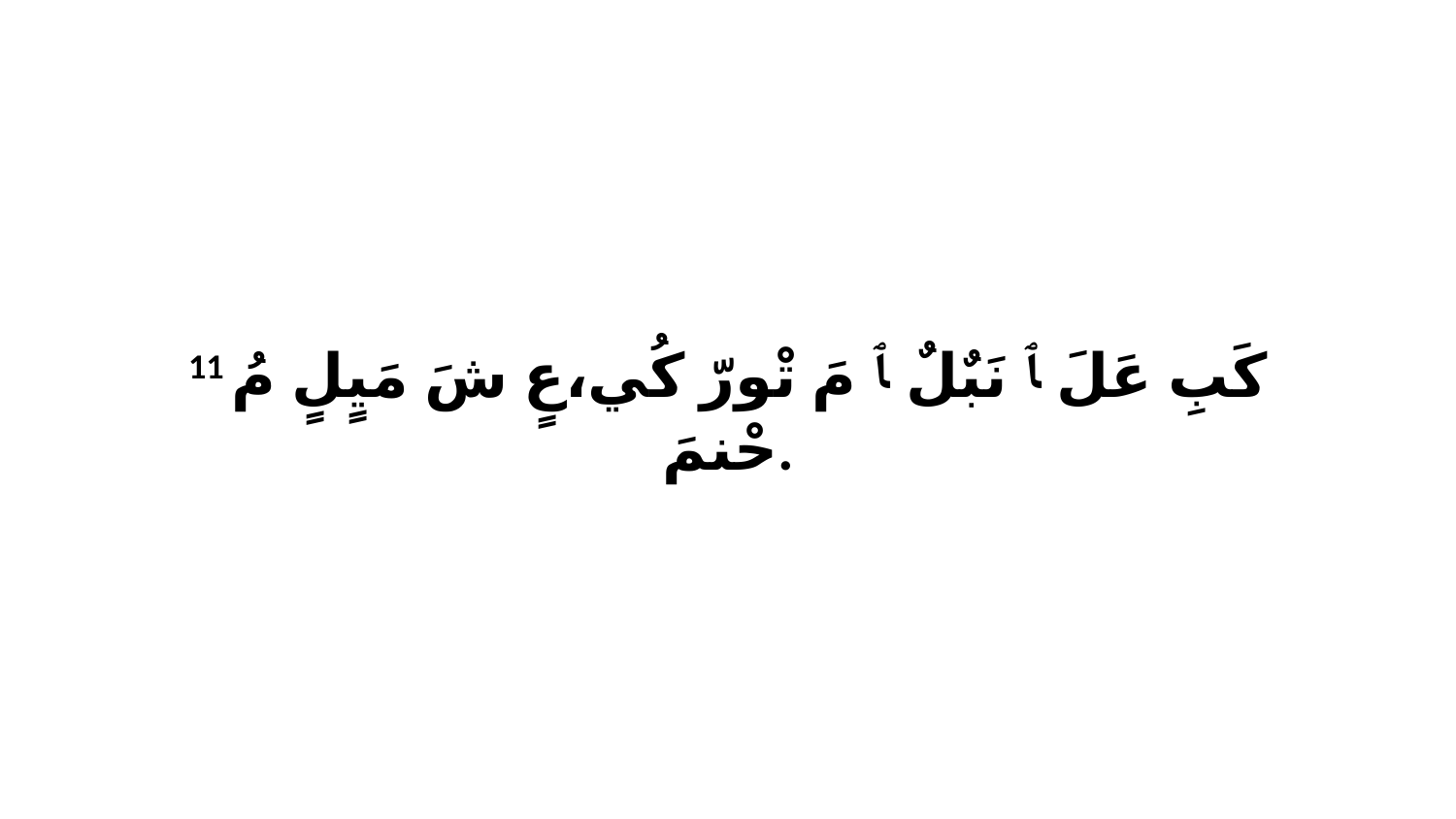

11 كَبِ عَلَ ﭑ نَبٌلٌ ﭑ مَ تْورّ كُي،عٍ شَ مَيٍلٍ مُ حْنمَ.